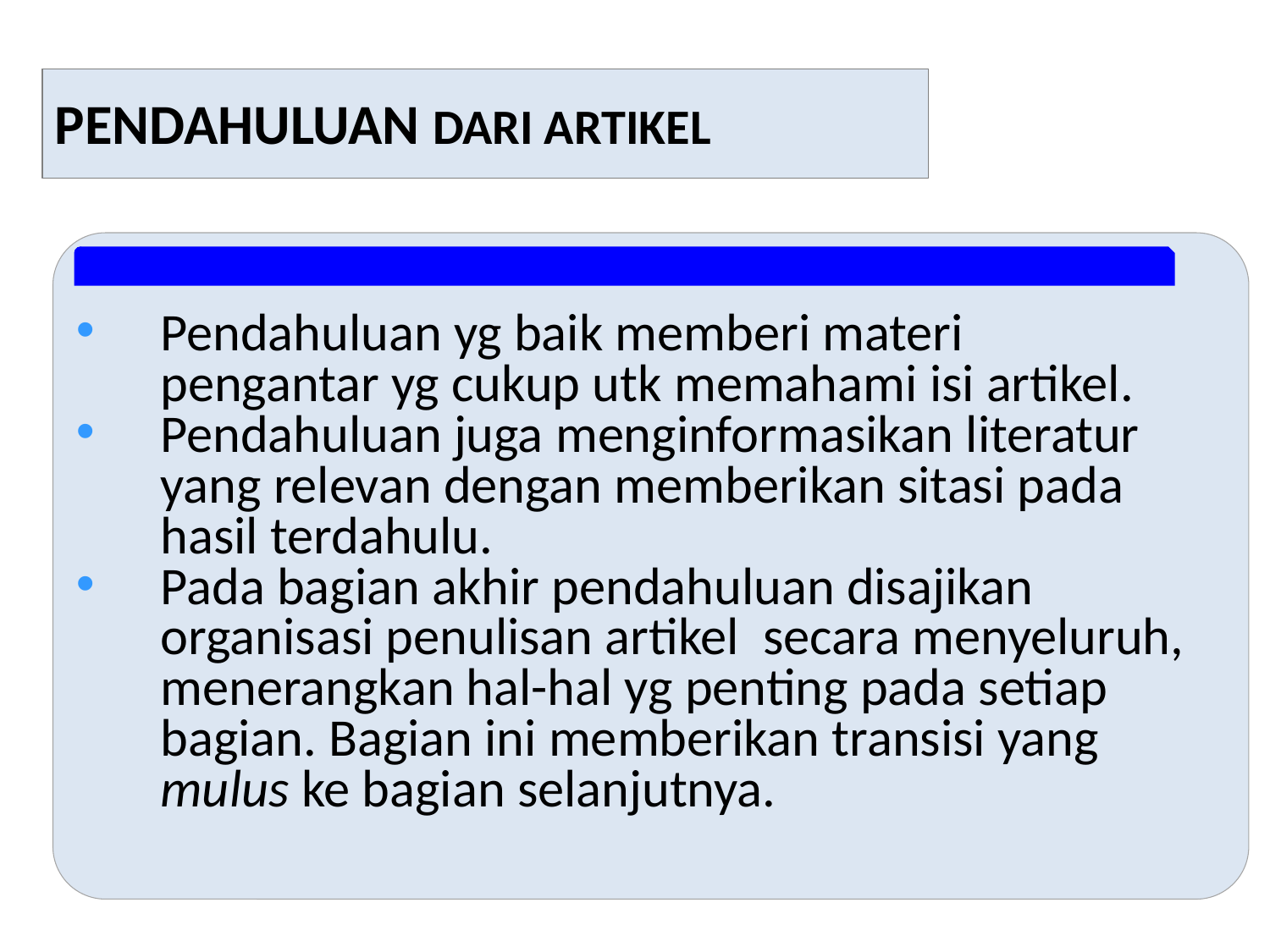

PENDAHULUAN DARI ARTIKEL

Pendahuluan yg baik memberi materi pengantar yg cukup utk memahami isi artikel.
Pendahuluan juga menginformasikan literatur yang relevan dengan memberikan sitasi pada hasil terdahulu.
Pada bagian akhir pendahuluan disajikan organisasi penulisan artikel  secara menyeluruh, menerangkan hal-hal yg penting pada setiap bagian. Bagian ini memberikan transisi yang mulus ke bagian selanjutnya.